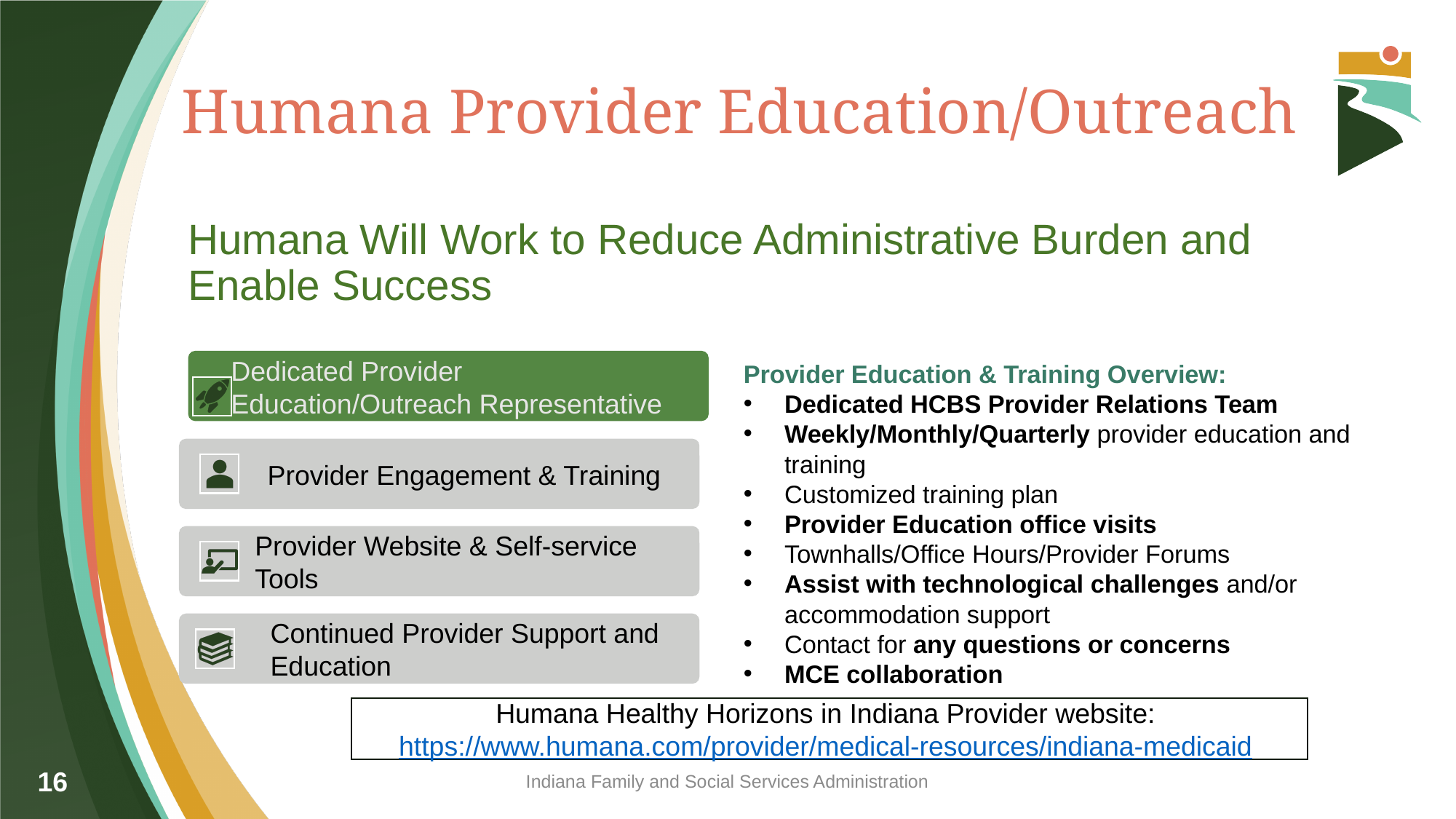

# Humana Provider Education/Outreach
Humana Will Work to Reduce Administrative Burden and Enable Success
Dedicated Provider Education/Outreach Representative
Provider Engagement & Training
Provider Website & Self-service Tools
Continued Provider Support and Education
Provider Education & Training Overview:
Dedicated HCBS Provider Relations Team
Weekly/Monthly/Quarterly provider education and training
Customized training plan
Provider Education office visits
Townhalls/Office Hours/Provider Forums
Assist with technological challenges and/or accommodation support
Contact for any questions or concerns
MCE collaboration
Humana Healthy Horizons in Indiana Provider website: https://www.humana.com/provider/medical-resources/indiana-medicaid
16
Indiana Family and Social Services Administration